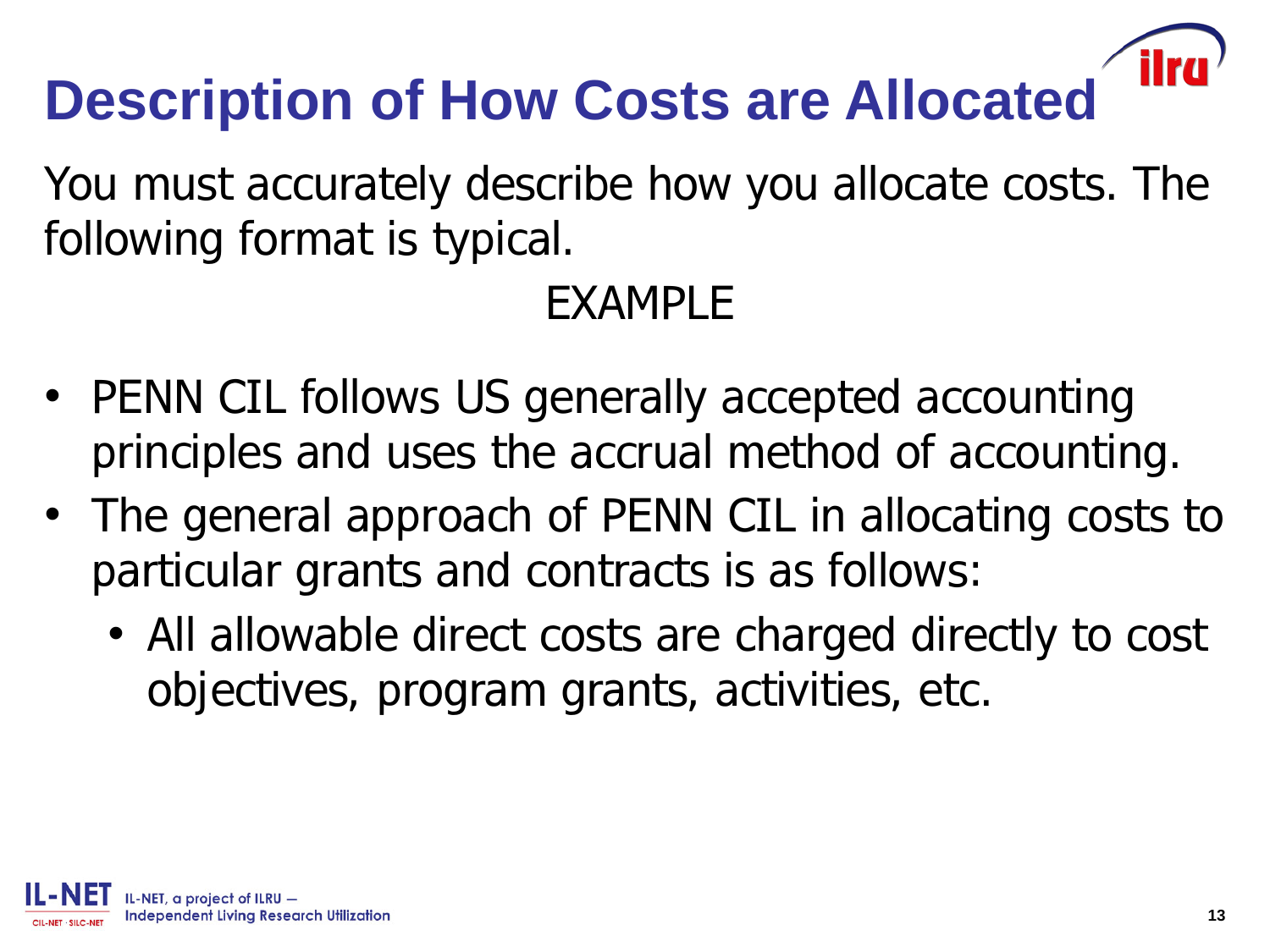

# Description of How Costs are Allocated
You must accurately describe how you allocate costs. The following format is typical.
EXAMPLE

PENN CIL follows US generally accepted accounting principles and uses the accrual method of accounting.
The general approach of PENN CIL in allocating costs to particular grants and contracts is as follows:
All allowable direct costs are charged directly to cost objectives, program grants, activities, etc.